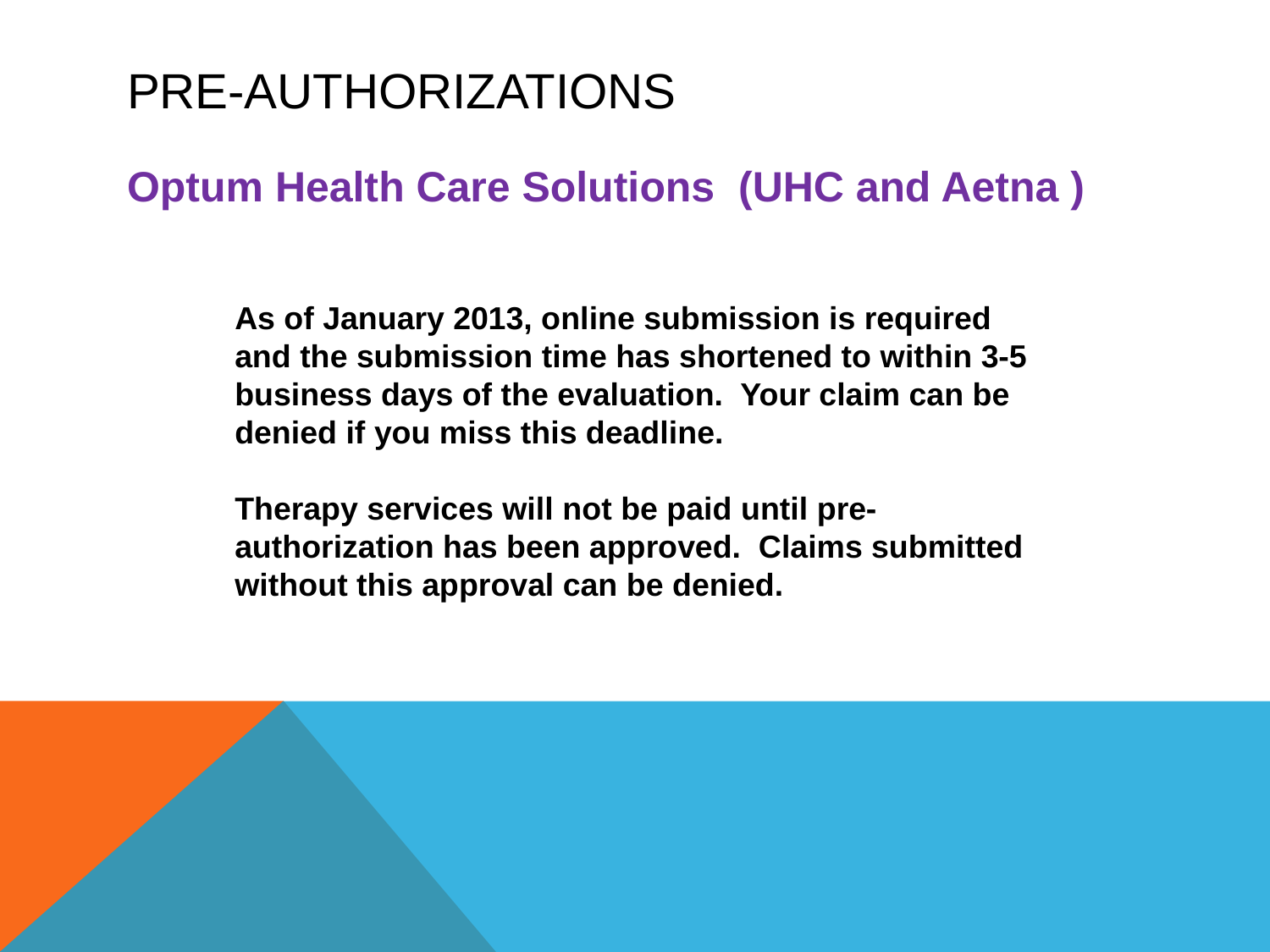

# Pre-Authorizations
Optum Health Care Solutions  (UHC and Aetna )

As of January 2013, online submission is required and the submission time has shortened to within 3-5 business days of the evaluation.  Your claim can be denied if you miss this deadline.

Therapy services will not be paid until pre-authorization has been approved.  Claims submitted without this approval can be denied.